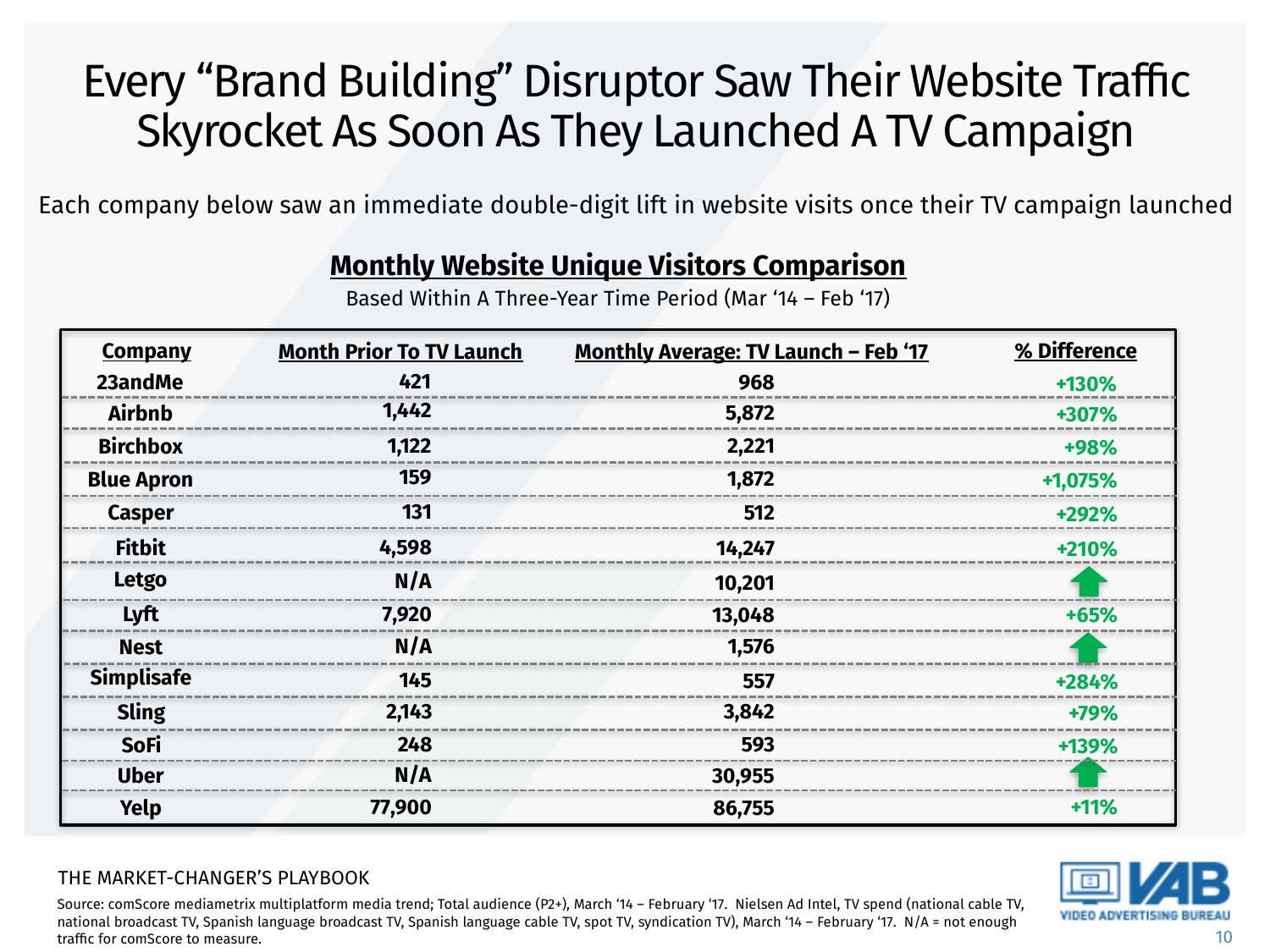

# Every “Brand Building” Disruptor Saw Their Website Traffic Skyrocket As Soon As They Launched A TV Campaign
Each company below saw an immediate double-digit lift in website visits once their TV campaign launched
Monthly Website Unique Visitors Comparison
Based Within A Three-Year Time Period (Mar ‘14 – Feb ‘17)

% Difference
Company
Monthly Average: TV Launch – Feb ‘17
Month Prior To TV Launch
421
968
23andMe
+130%
1,442
5,872
Airbnb
+307%
1,122
2,221
Birchbox
+98%
159
1,872
Blue Apron
+1,075%
131
512
Casper
+292%
4,598
14,247
Fitbit
+210%
Letgo
N/A
10,201

Lyft
7,920
13,048
+65%
N/A
1,576
Nest

Simplisafe
145
557
+284%
2,143
3,842
Sling
+79%
248
593
SoFi
+139%

N/A
30,955
Uber
+11%
77,900
86,755
Yelp
The market-changer’s playbook
Source: comScore mediametrix multiplatform media trend; Total audience (P2+), March ‘14 – February ‘17.  Nielsen Ad Intel, TV spend (national cable TV, national broadcast TV, Spanish language broadcast TV, Spanish language cable TV, spot TV, syndication TV), March ‘14 – February ‘17.  N/A = not enough traffic for comScore to measure.